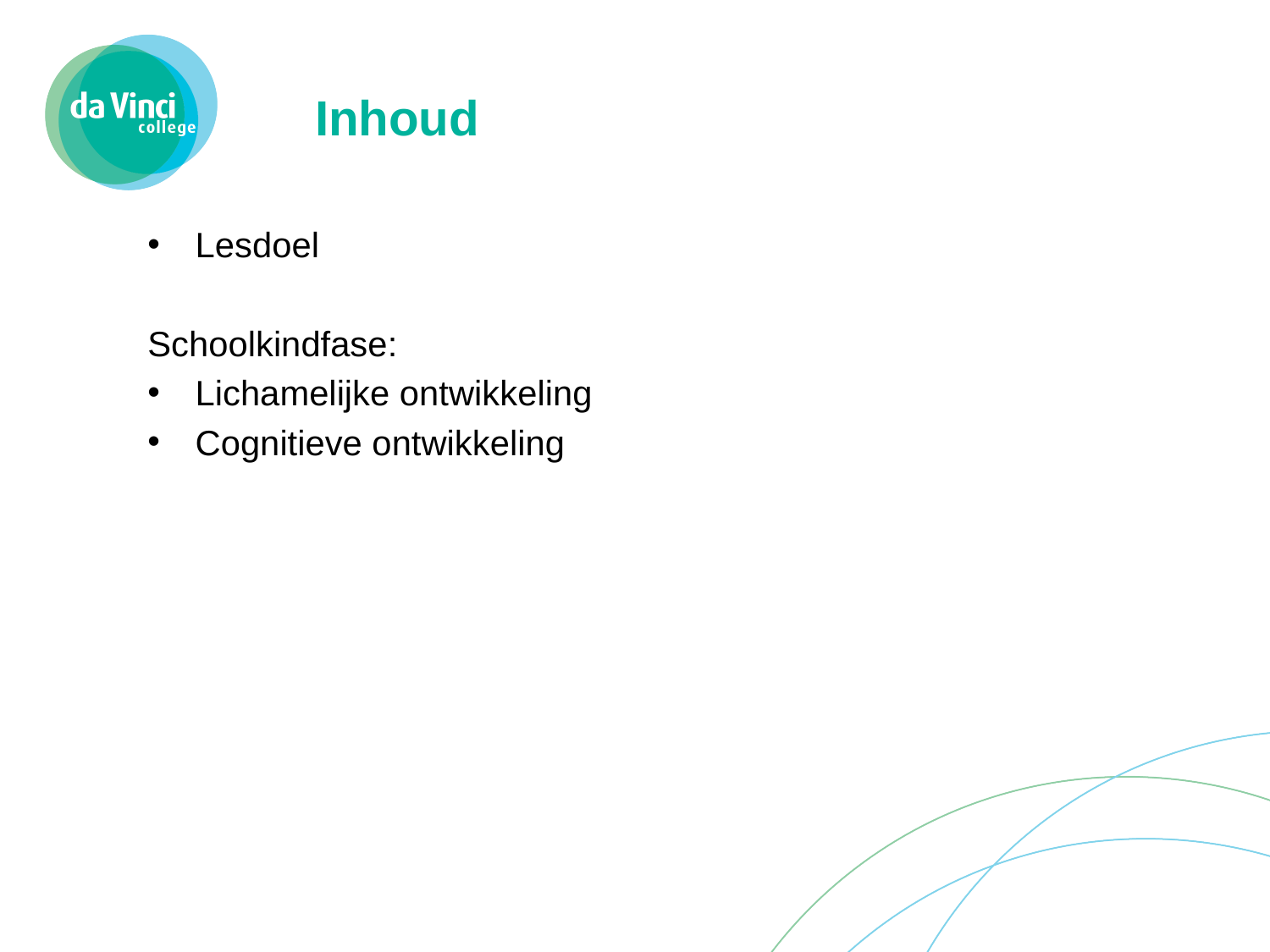

# Inhoud
Lesdoel

Schoolkindfase:
Lichamelijke ontwikkeling
Cognitieve ontwikkeling